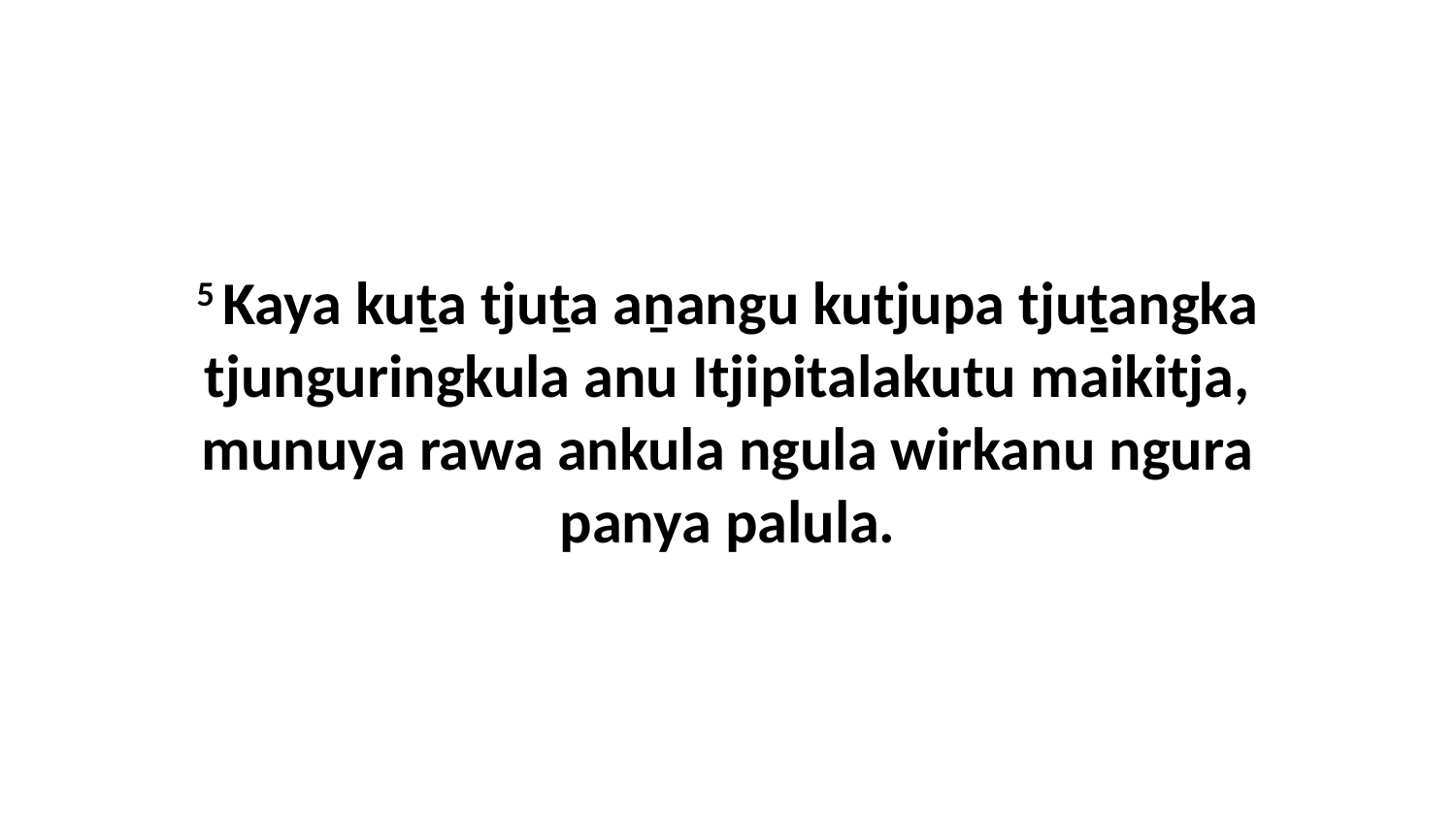

5 Kaya kuṯa tjuṯa aṉangu kutjupa tjuṯangka tjunguringkula anu Itjipitalakutu maikitja, munuya rawa ankula ngula wirkanu ngura panya palula.